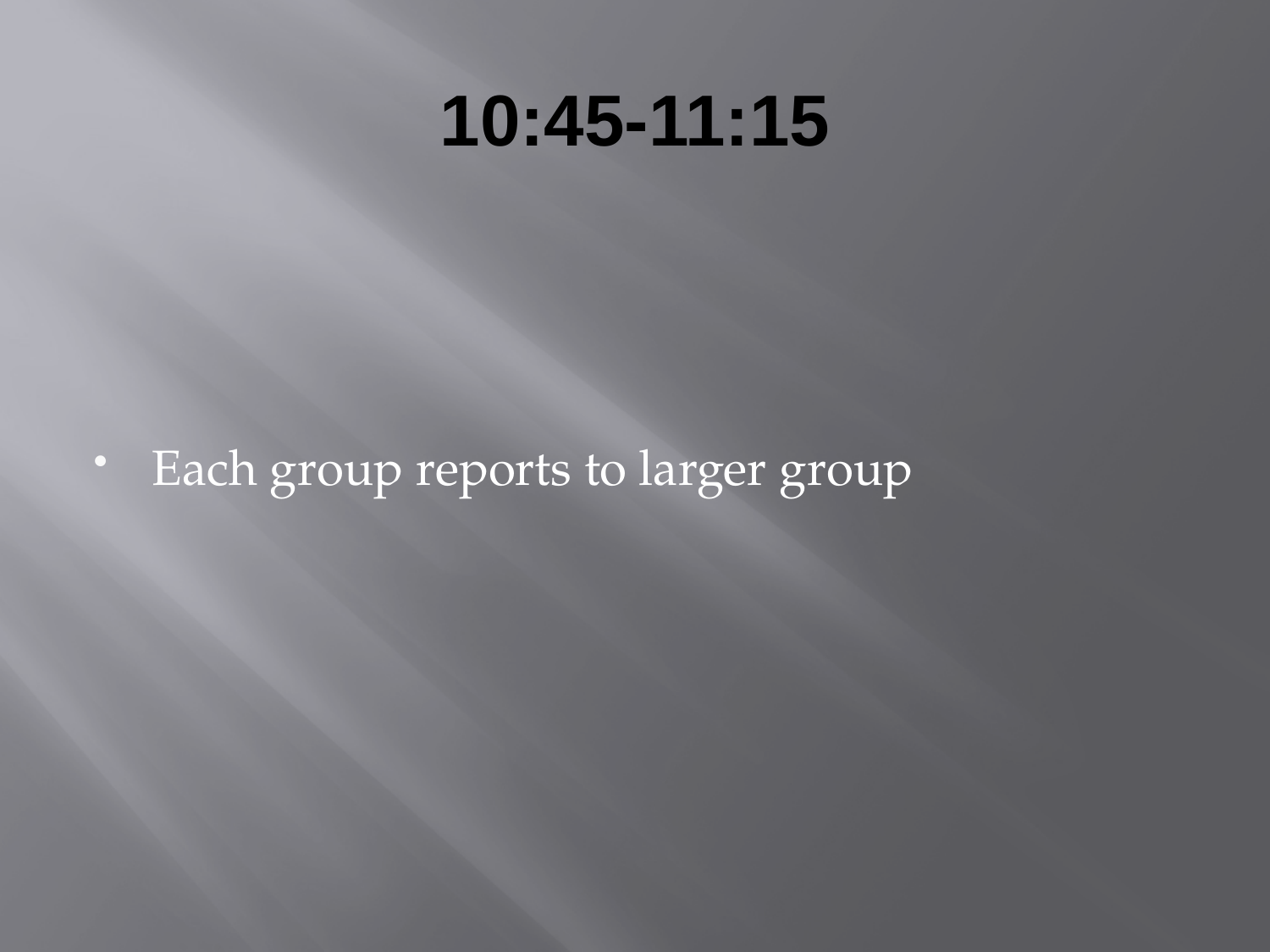

# 10:45-11:15

Each group reports to larger group